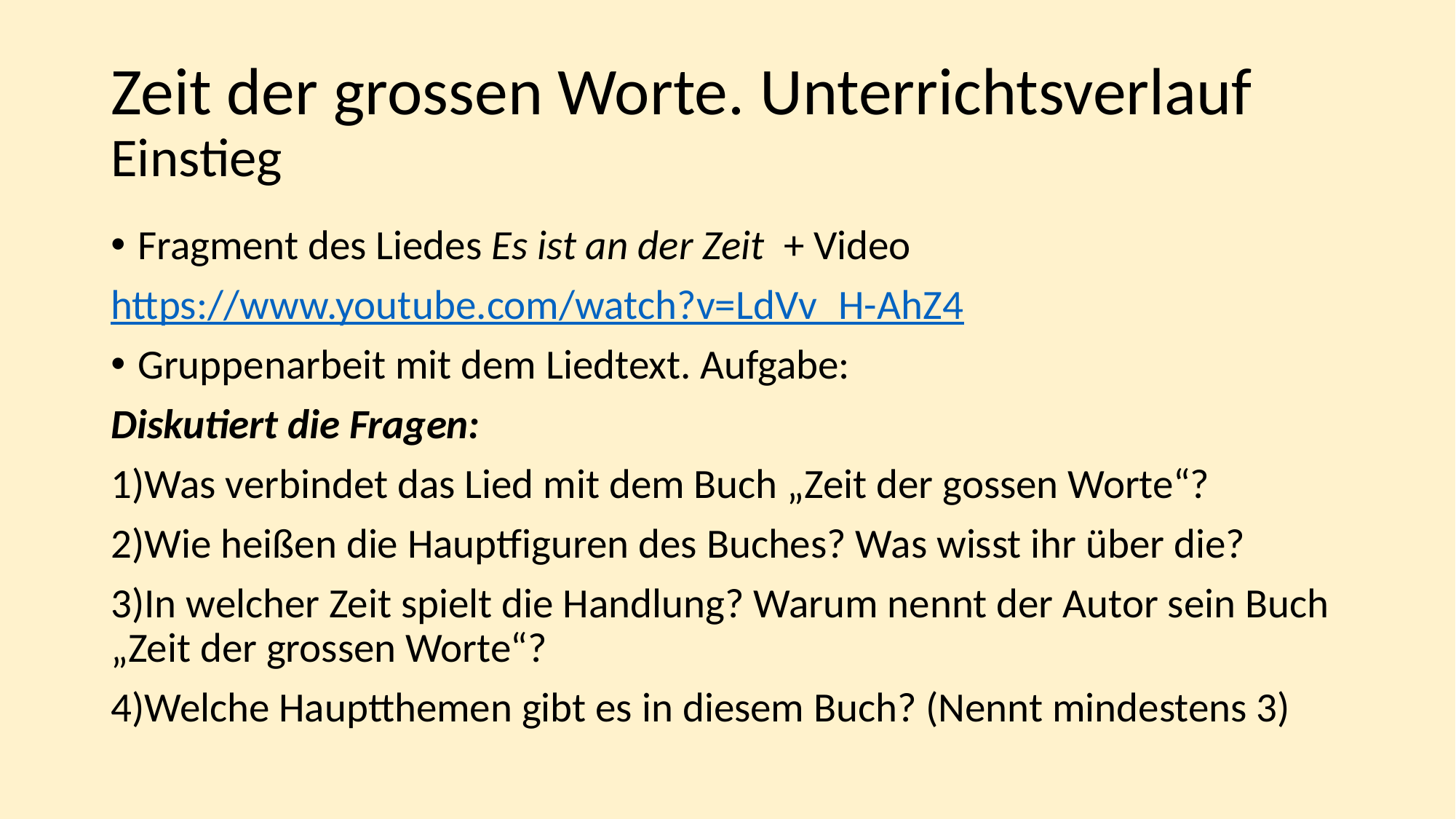

# Zeit der grossen Worte. Unterrichtsverlauf Einstieg
Fragment des Liedes Es ist an der Zeit  + Video
https://www.youtube.com/watch?v=LdVv_H-AhZ4
Gruppenarbeit mit dem Liedtext. Aufgabe:
Diskutiert die Fragen:
1)Was verbindet das Lied mit dem Buch „Zeit der gossen Worte“?
2)Wie heißen die Hauptfiguren des Buches? Was wisst ihr über die?
3)In welcher Zeit spielt die Handlung? Warum nennt der Autor sein Buch „Zeit der grossen Worte“?
4)Welche Hauptthemen gibt es in diesem Buch? (Nennt mindestens 3)